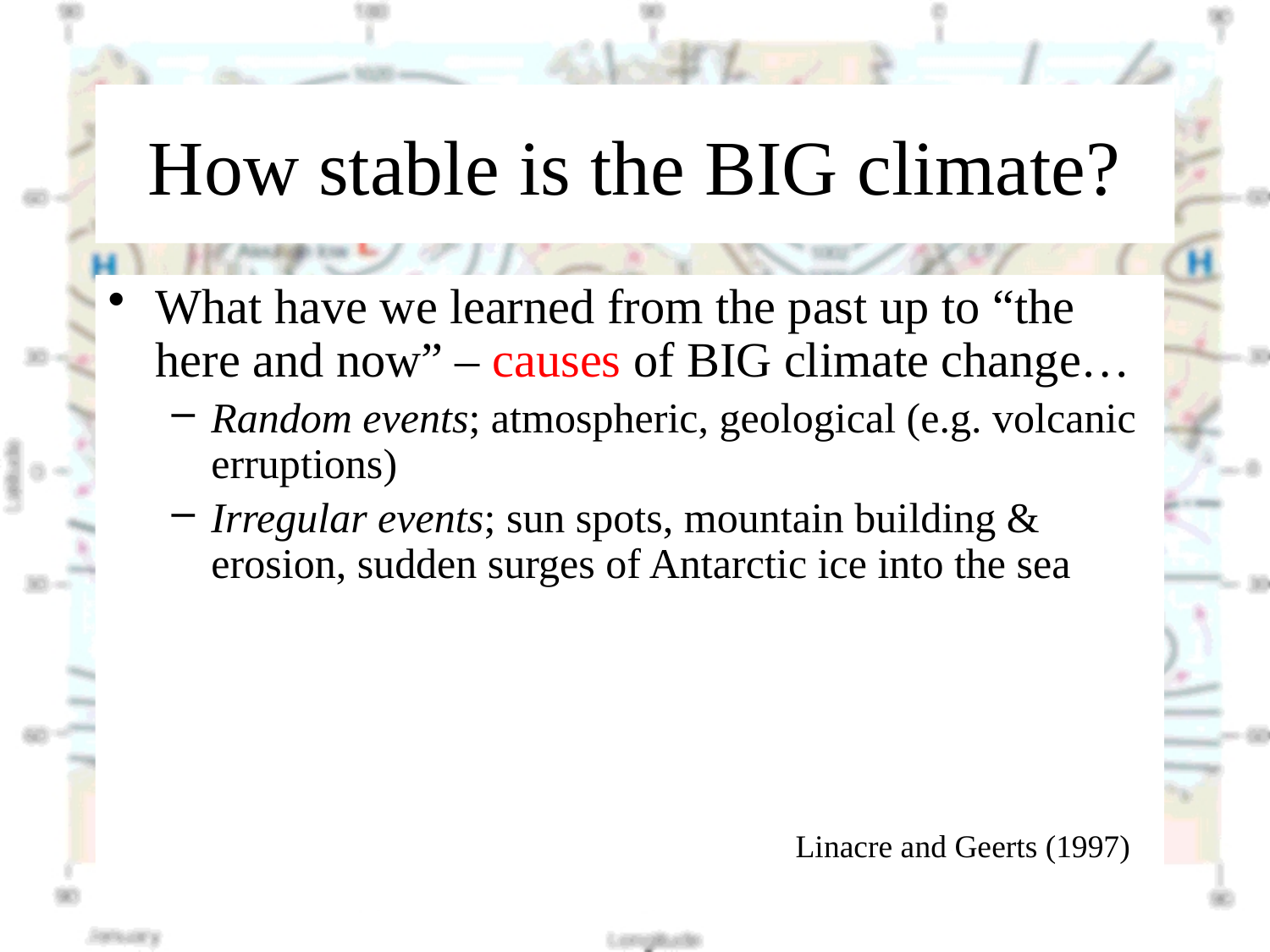

# How stable is the BIG climate?
What have we learned from the past up to “the here and now” – causes of BIG climate change…
Random events; atmospheric, geological (e.g. volcanic erruptions)
Irregular events; sun spots, mountain building & erosion, sudden surges of Antarctic ice into the sea
Linacre and Geerts (1997)